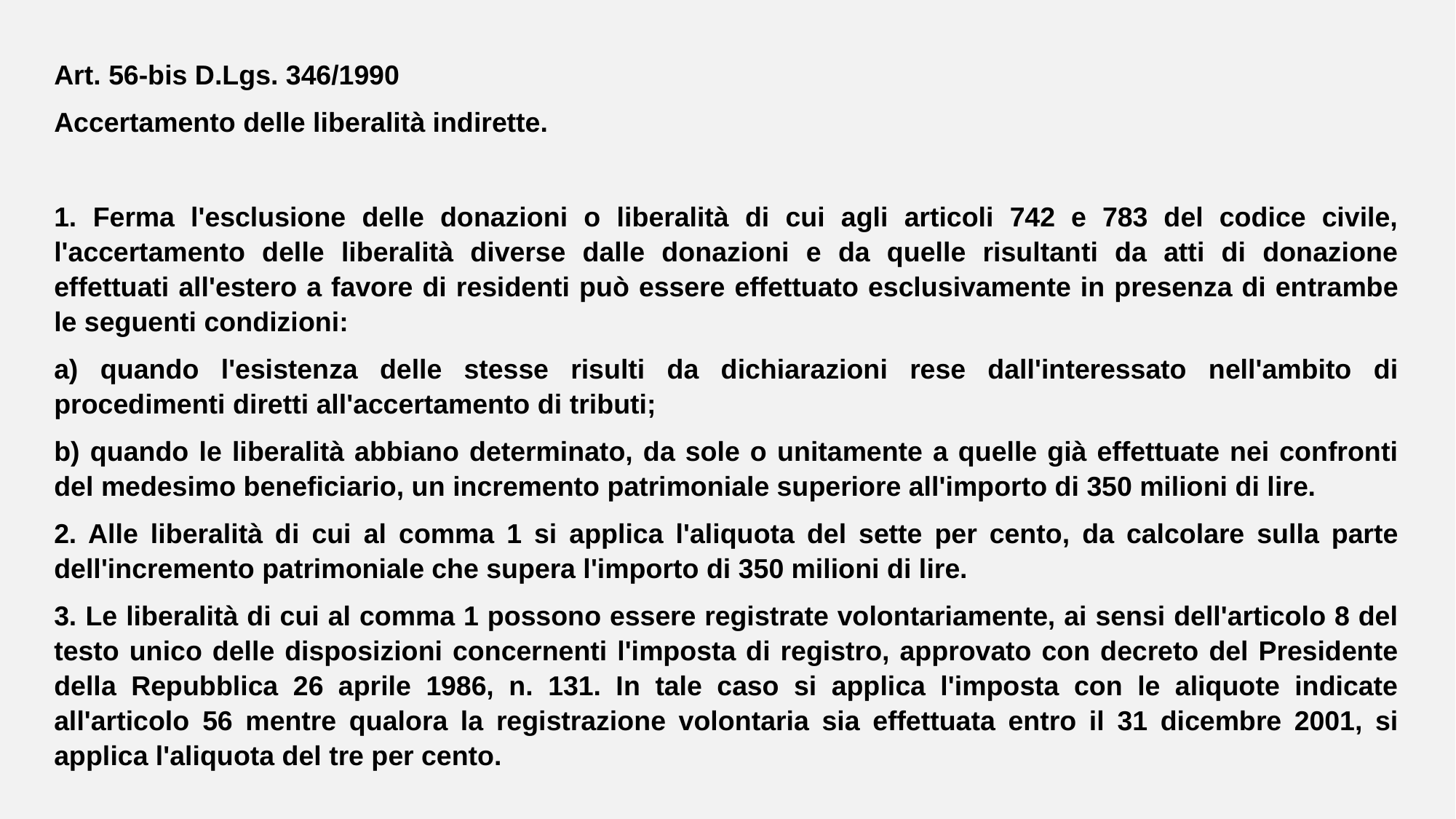

Art. 56-bis D.Lgs. 346/1990
Accertamento delle liberalità indirette.

1. Ferma l'esclusione delle donazioni o liberalità di cui agli articoli 742 e 783 del codice civile, l'accertamento delle liberalità diverse dalle donazioni e da quelle risultanti da atti di donazione effettuati all'estero a favore di residenti può essere effettuato esclusivamente in presenza di entrambe le seguenti condizioni:
a) quando l'esistenza delle stesse risulti da dichiarazioni rese dall'interessato nell'ambito di procedimenti diretti all'accertamento di tributi;
b) quando le liberalità abbiano determinato, da sole o unitamente a quelle già effettuate nei confronti del medesimo beneficiario, un incremento patrimoniale superiore all'importo di 350 milioni di lire.
2. Alle liberalità di cui al comma 1 si applica l'aliquota del sette per cento, da calcolare sulla parte dell'incremento patrimoniale che supera l'importo di 350 milioni di lire.
3. Le liberalità di cui al comma 1 possono essere registrate volontariamente, ai sensi dell'articolo 8 del testo unico delle disposizioni concernenti l'imposta di registro, approvato con decreto del Presidente della Repubblica 26 aprile 1986, n. 131. In tale caso si applica l'imposta con le aliquote indicate all'articolo 56 mentre qualora la registrazione volontaria sia effettuata entro il 31 dicembre 2001, si applica l'aliquota del tre per cento.